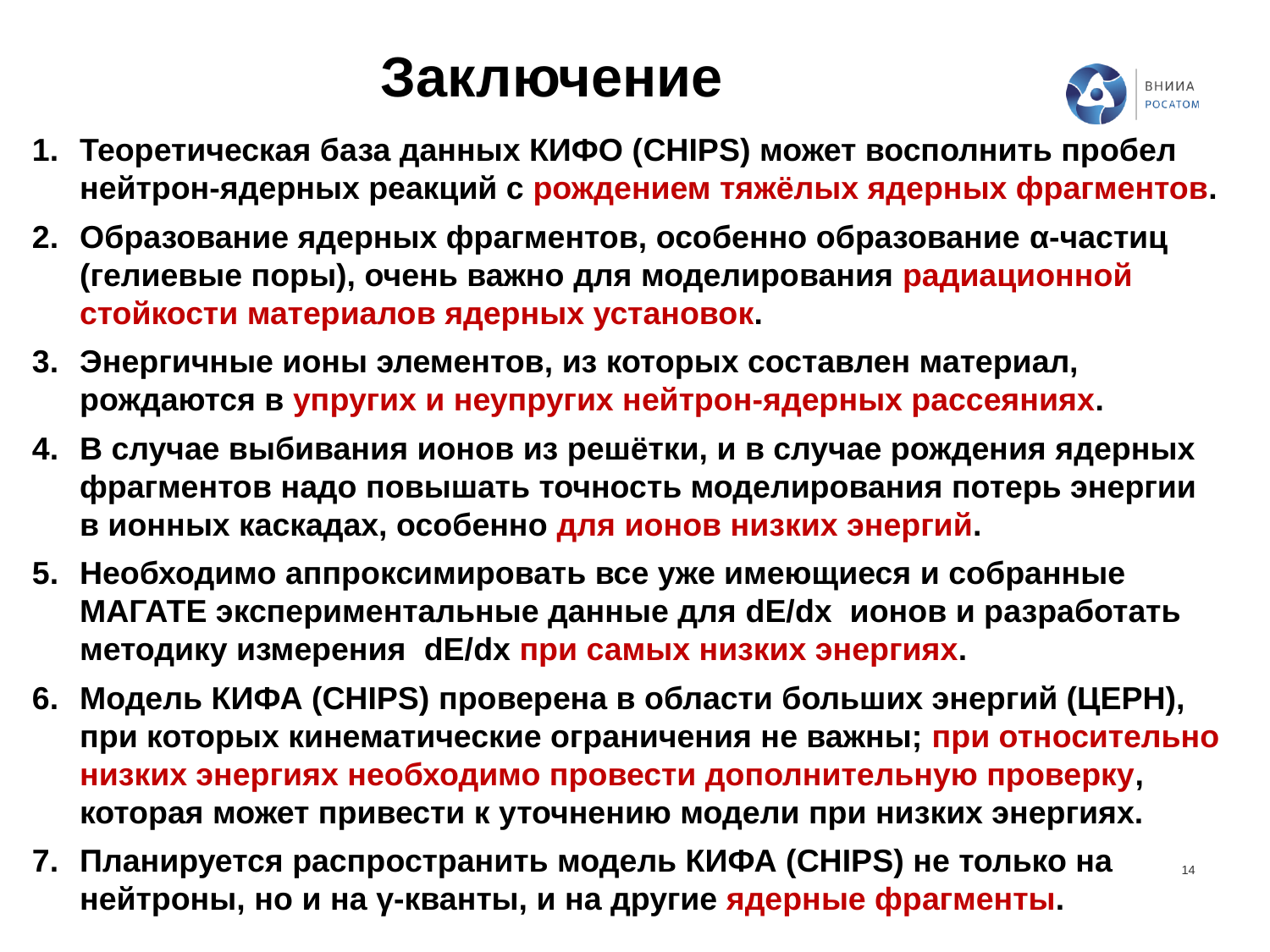

Заключение
Теоретическая база данных КИФО (CHIPS) может восполнить пробел нейтрон-ядерных реакций с рождением тяжёлых ядерных фрагментов.
Образование ядерных фрагментов, особенно образование α-частиц (гелиевые поры), очень важно для моделирования радиационной стойкости материалов ядерных установок.
Энергичные ионы элементов, из которых составлен материал, рождаются в упругих и неупругих нейтрон-ядерных рассеяниях.
В случае выбивания ионов из решётки, и в случае рождения ядерных фрагментов надо повышать точность моделирования потерь энергии в ионных каскадах, особенно для ионов низких энергий.
Необходимо аппроксимировать все уже имеющиеся и собранные МАГАТЕ экспериментальные данные для dE/dx  ионов и разработать методику измерения  dE/dx при самых низких энергиях.
Модель КИФА (CHIPS) проверена в области больших энергий (ЦЕРН), при которых кинематические ограничения не важны; при относительно низких энергиях необходимо провести дополнительную проверку, которая может привести к уточнению модели при низких энергиях.
Планируется распространить модель КИФА (CHIPS) не только на нейтроны, но и на γ-кванты, и на другие ядерные фрагменты.